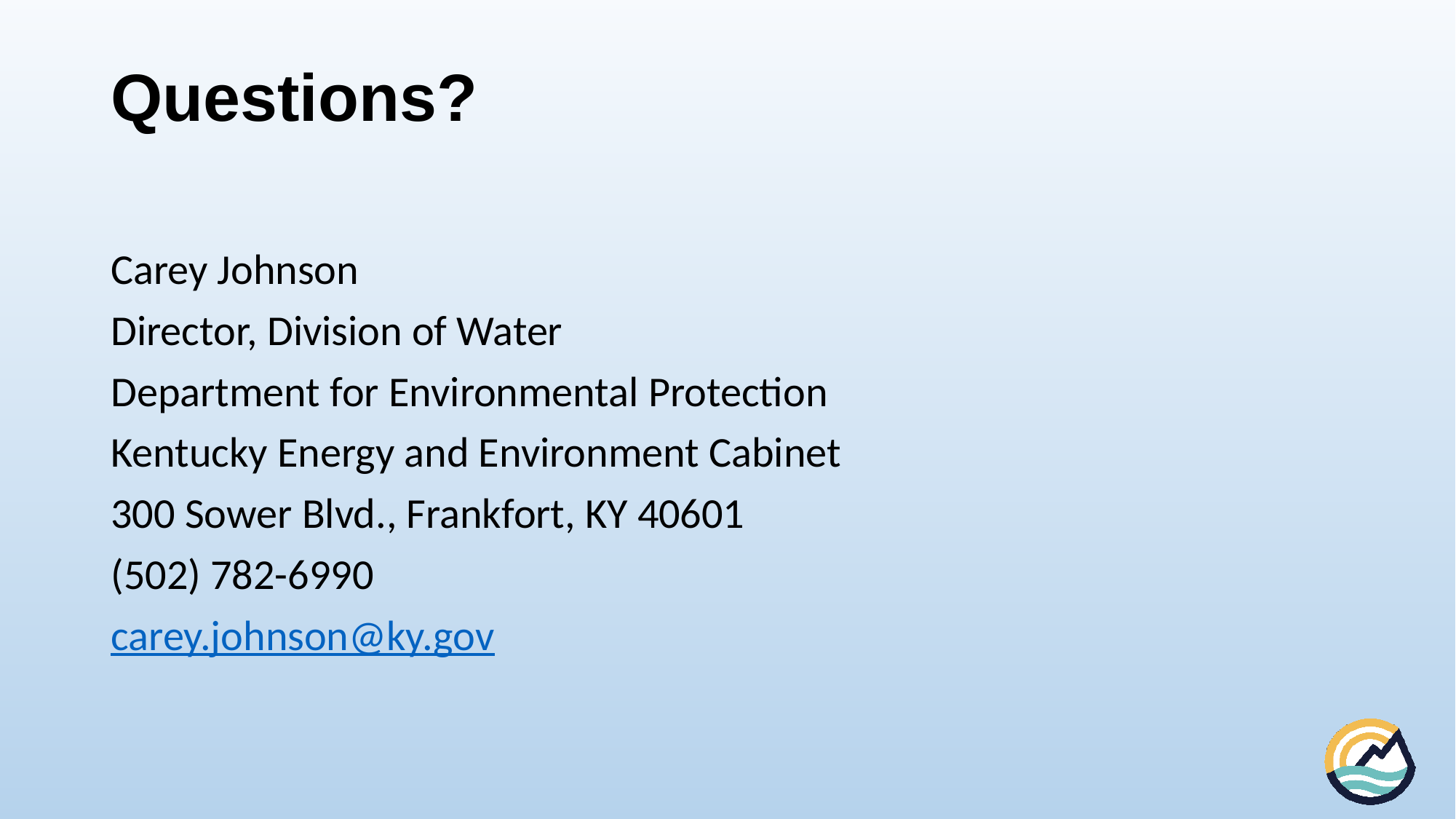

# Questions?

Carey Johnson
Director, Division of Water
Department for Environmental Protection
Kentucky Energy and Environment Cabinet
300 Sower Blvd., Frankfort, KY 40601
(502) 782-6990
carey.johnson@ky.gov